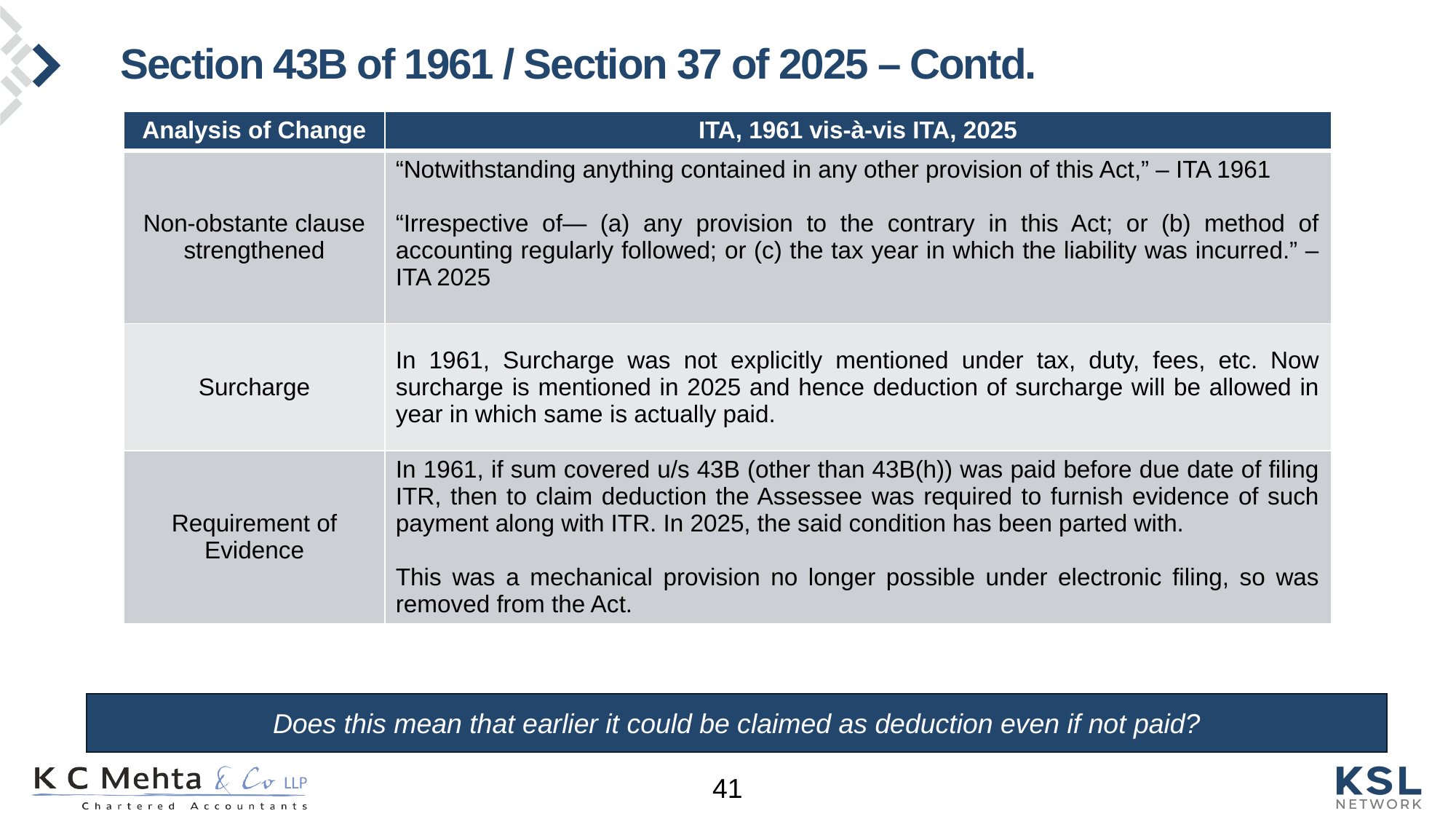

# Section 43B of 1961 / Section 37 of 2025 – Contd.
| Analysis of Change | ITA, 1961 vis-à-vis ITA, 2025 |
| --- | --- |
| Non-obstante clause strengthened | “Notwithstanding anything contained in any other provision of this Act,” – ITA 1961 “Irrespective of— (a) any provision to the contrary in this Act; or (b) method of accounting regularly followed; or (c) the tax year in which the liability was incurred.” – ITA 2025 |
| Surcharge | In 1961, Surcharge was not explicitly mentioned under tax, duty, fees, etc. Now surcharge is mentioned in 2025 and hence deduction of surcharge will be allowed in year in which same is actually paid. |
| Requirement of Evidence | In 1961, if sum covered u/s 43B (other than 43B(h)) was paid before due date of filing ITR, then to claim deduction the Assessee was required to furnish evidence of such payment along with ITR. In 2025, the said condition has been parted with. This was a mechanical provision no longer possible under electronic filing, so was removed from the Act. |
Does this mean that earlier it could be claimed as deduction even if not paid?
41